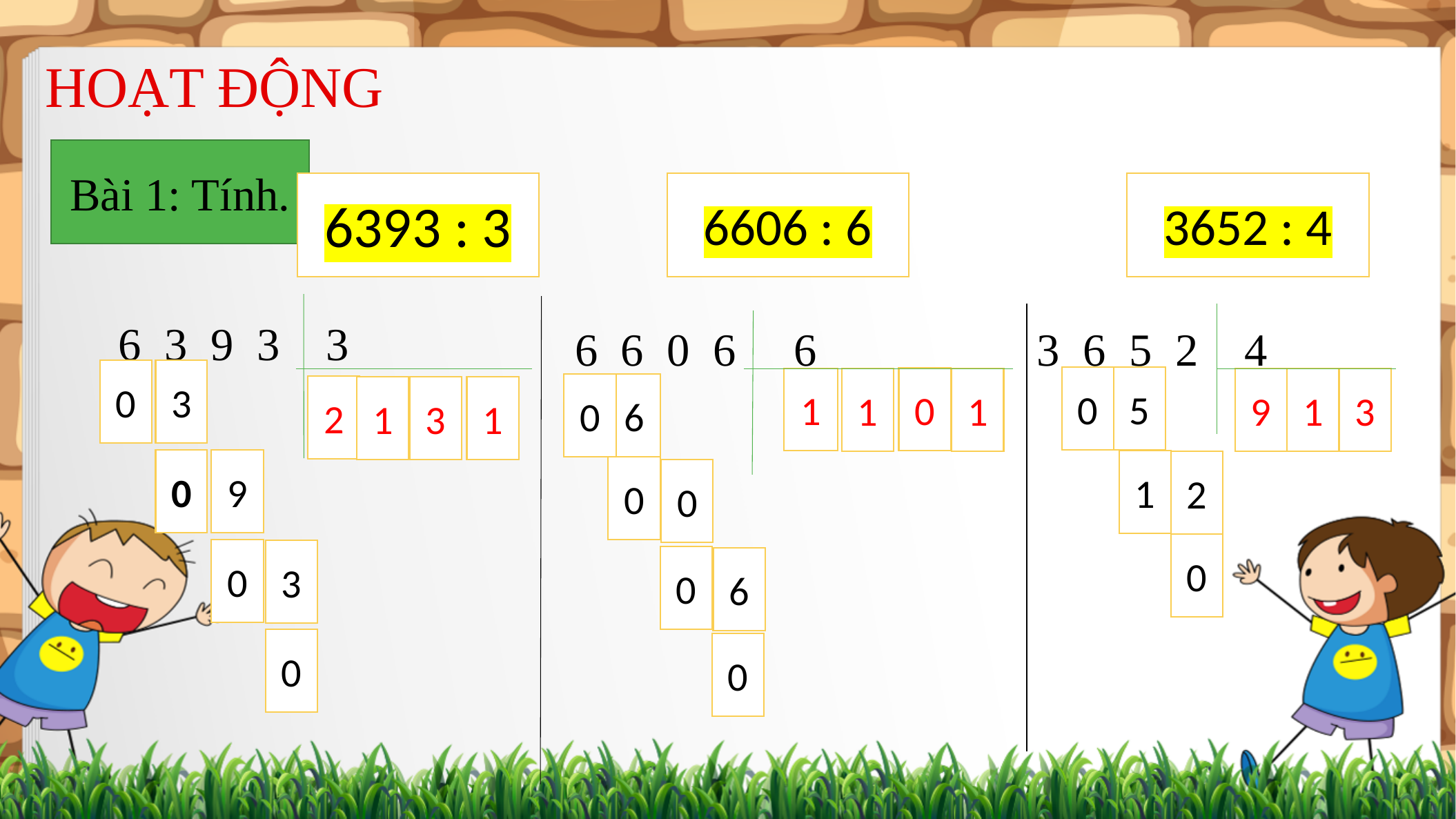

HOẠT ĐỘNG
Bài 1: Tính.
6393 : 3
6606 : 6
3652 : 4
6  3  9  3    3
6  6  0  6     6
    3  6  5  2    4
0
3
0
5
0
1
1
1
9
1
3
6
0
2
1
3
1

0
9
1
2
0
0
0
0
3
0
6
0
0